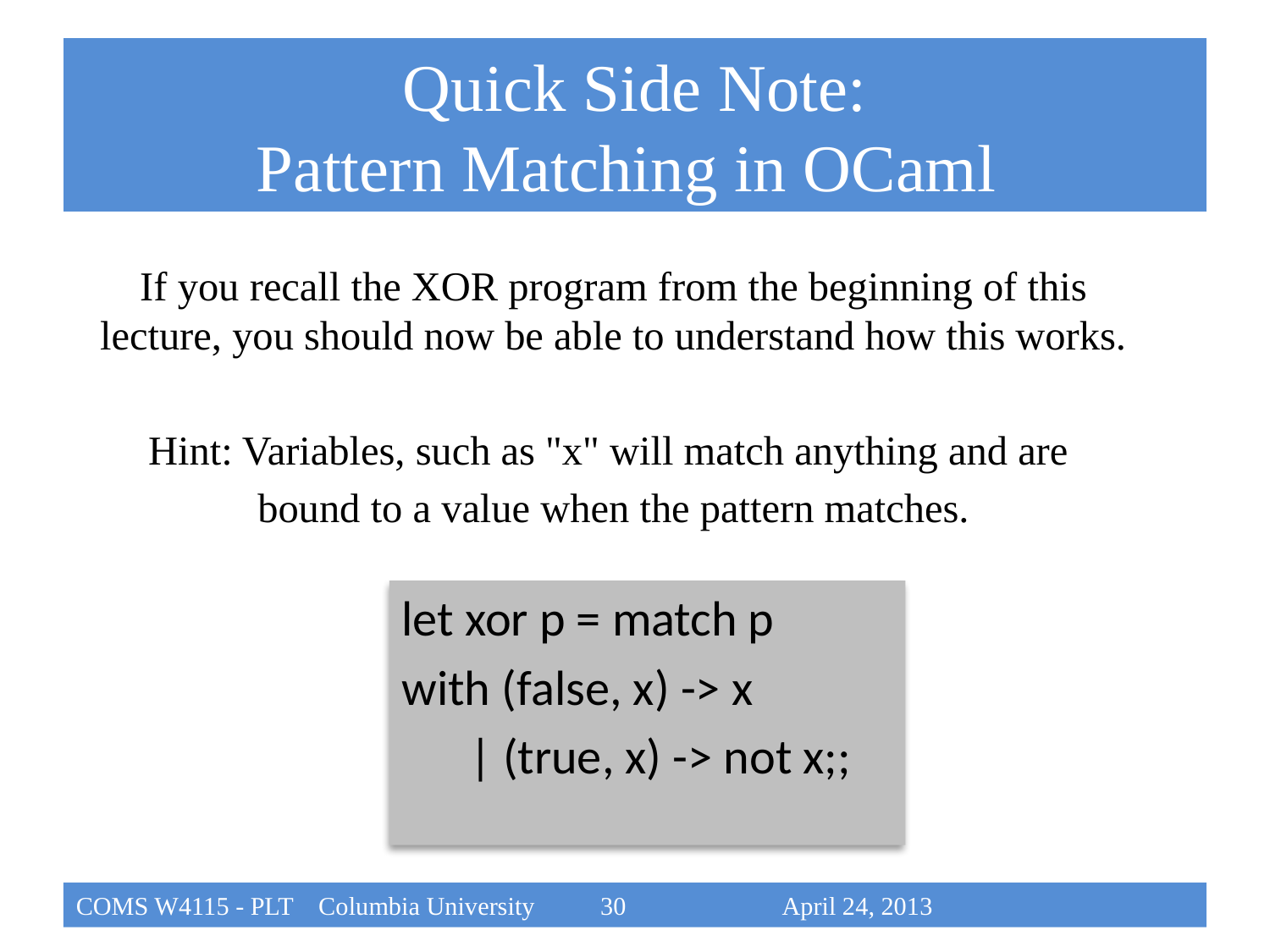

# Quick Side Note: Pattern Matching in OCaml
If you recall the XOR program from the beginning of this lecture, you should now be able to understand how this works.

Hint: Variables, such as "x" will match anything and are
bound to a value when the pattern matches.

let xor p = match p
with (false, x) -> x
      | (true, x) -> not x;;
COMS W4115 - PLT    Columbia University		          30			                   April 24, 2013